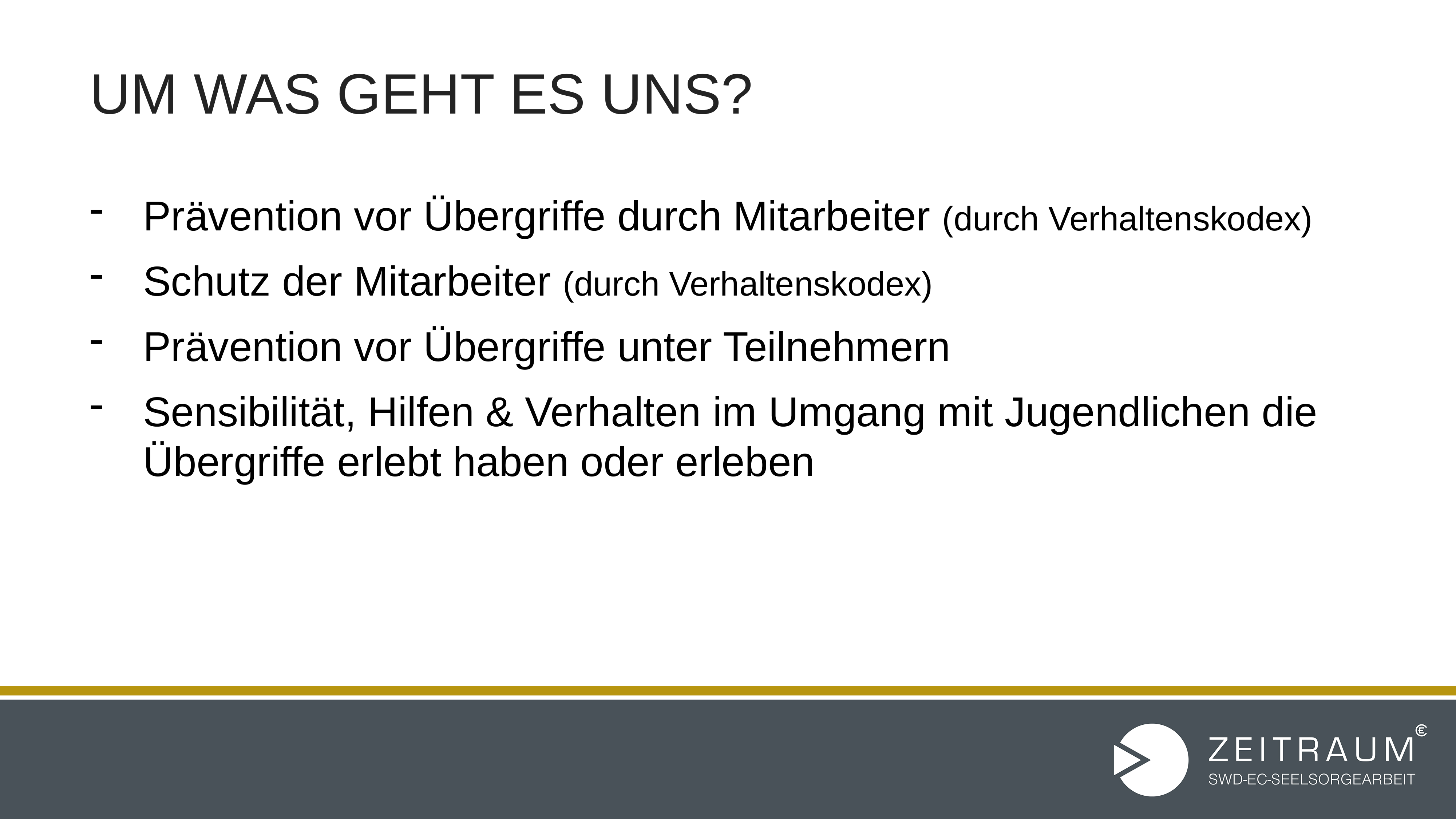

# Um was geht es uns?
Prävention vor Übergriffe durch Mitarbeiter (durch Verhaltenskodex)
Schutz der Mitarbeiter (durch Verhaltenskodex)
Prävention vor Übergriffe unter Teilnehmern
Sensibilität, Hilfen & Verhalten im Umgang mit Jugendlichen die Übergriffe erlebt haben oder erleben